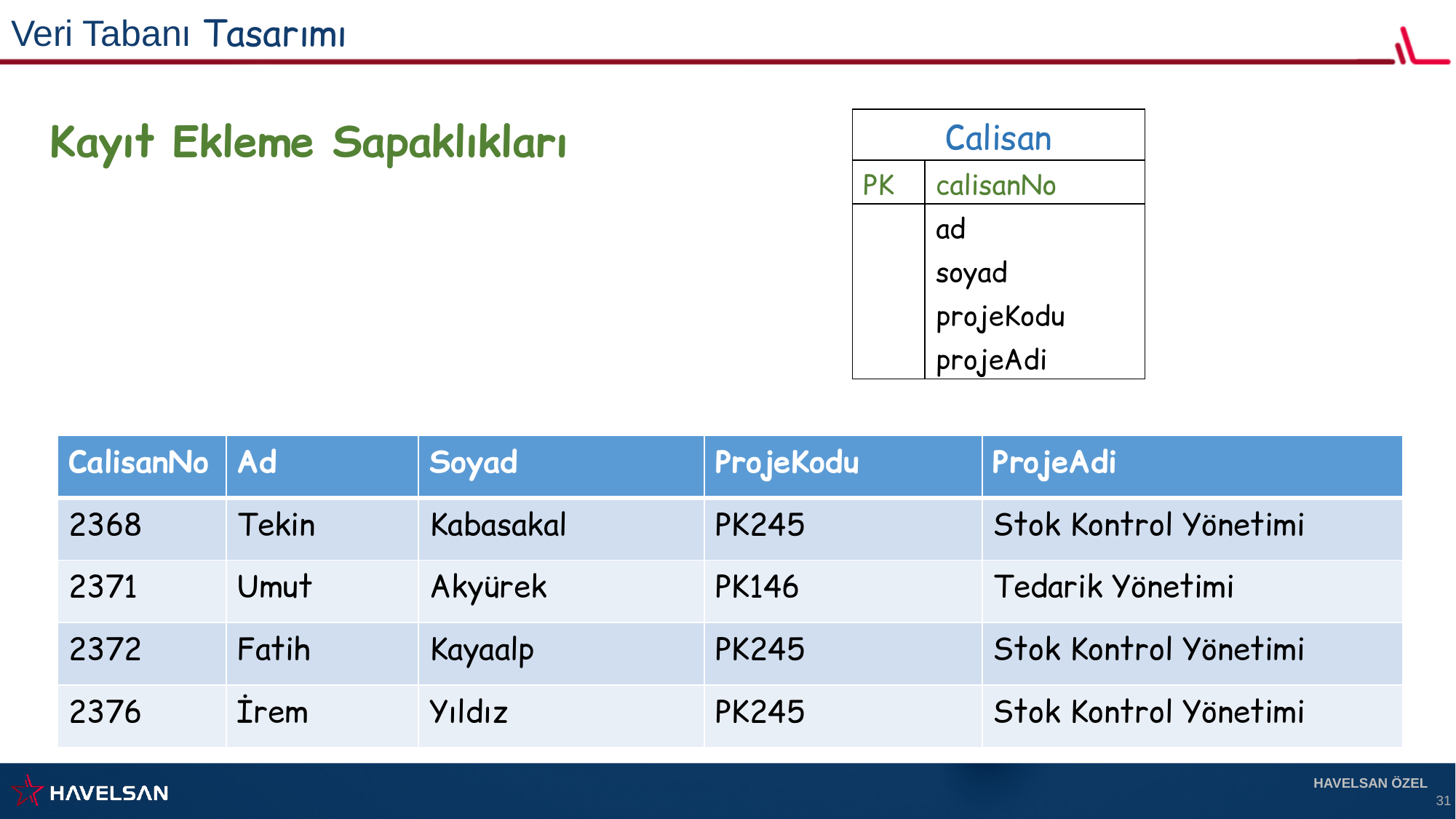

Veri Tabanı Tasarımı
Kayıt Ekleme Sapaklıkları
| Calisan |  |
| --- | --- |
| PK | calisanNo |
|  | ad |
|  | soyad |
|  | projeKodu |
|  | projeAdi |
| CalisanNo | Ad | Soyad | ProjeKodu | ProjeAdi |
| --- | --- | --- | --- | --- |
| 2368 | Tekin | Kabasakal | PK245 | Stok Kontrol Yönetimi |
| 2371 | Umut | Akyürek | PK146 | Tedarik Yönetimi |
| 2372 | Fatih | Kayaalp | PK245 | Stok Kontrol Yönetimi |
| 2376 | İrem | Yıldız | PK245 | Stok Kontrol Yönetimi |
HAVELSAN ÖZEL